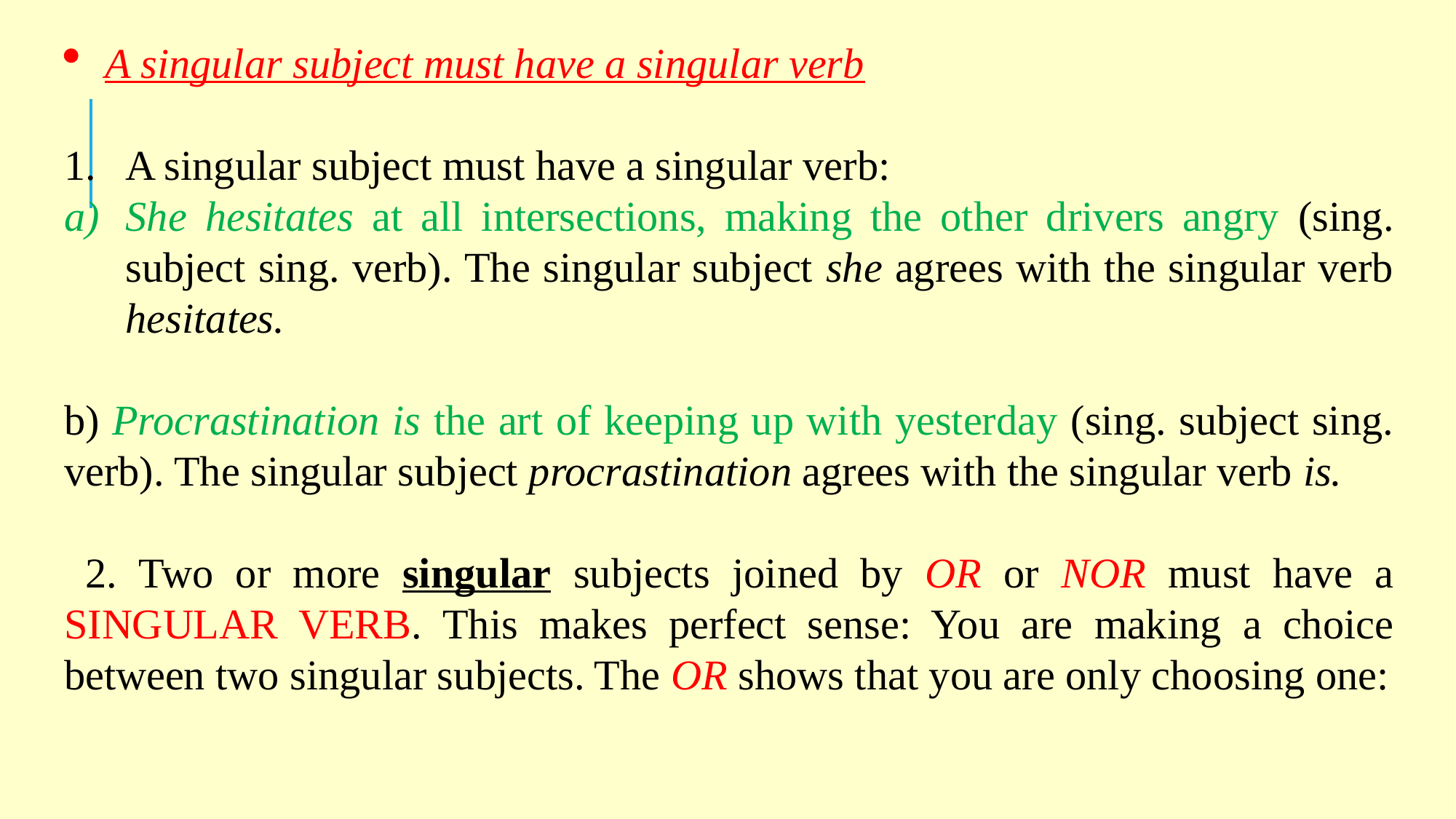

A singular subject must have a singular verb

A singular subject must have a singular verb:
She hesitates at all intersections, making the other drivers angry (sing. subject sing. verb). The singular subject she agrees with the singular verb hesitates.

b) Procrastination is the art of keeping up with yesterday (sing. subject sing. verb). The singular subject procrastination agrees with the singular verb is.

2. Two or more singular subjects joined by OR or NOR must have a SINGULAR VERB. This makes perfect sense: You are making a choice between two singular subjects. The OR shows that you are only choosing one: